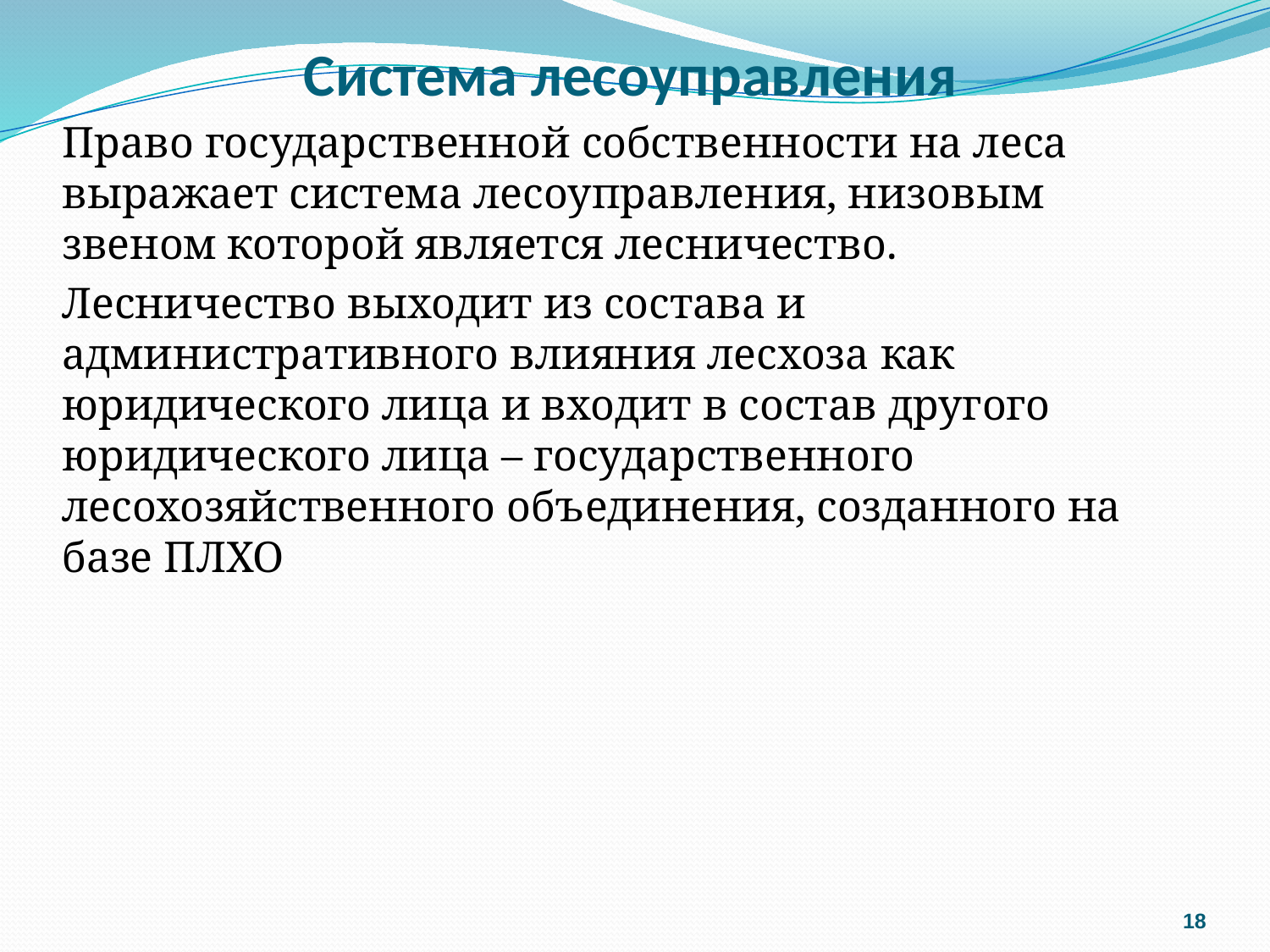

# Система лесоуправления
Право государственной собственности на леса выражает система лесоуправления, низовым звеном которой является лесничество.
Лесничество выходит из состава и административного влияния лесхоза как юридического лица и входит в состав другого юридического лица – государственного лесохозяйственного объединения, созданного на базе ПЛХО
18